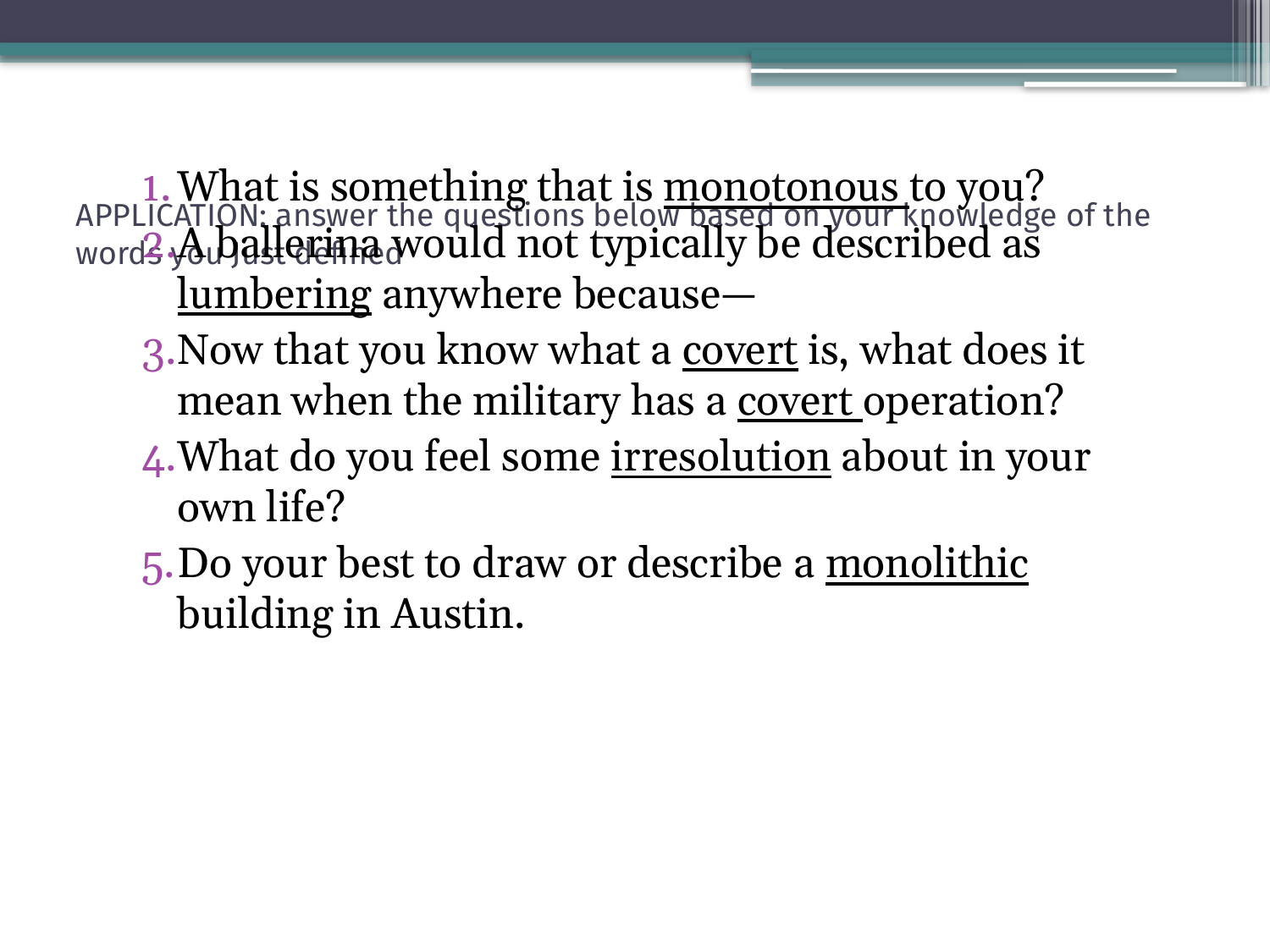

What is something that is monotonous to you?
A ballerina would not typically be described as lumbering anywhere because—
Now that you know what a covert is, what does it mean when the military has a covert operation?
What do you feel some irresolution about in your own life?
Do your best to draw or describe a monolithic building in Austin.

# APPLICATION: answer the questions below based on your knowledge of the words you Just defined